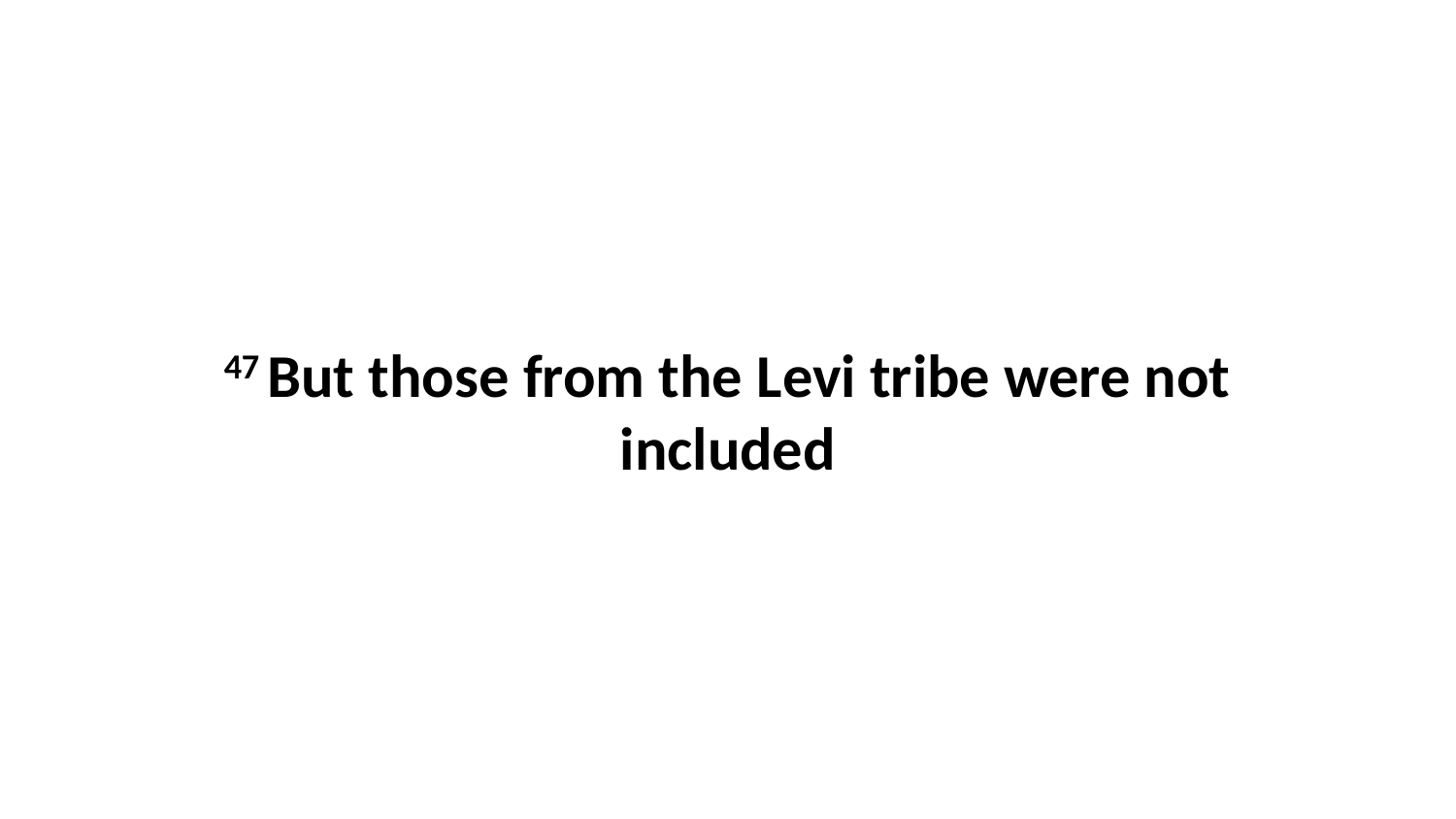

47 But those from the Levi tribe were not included